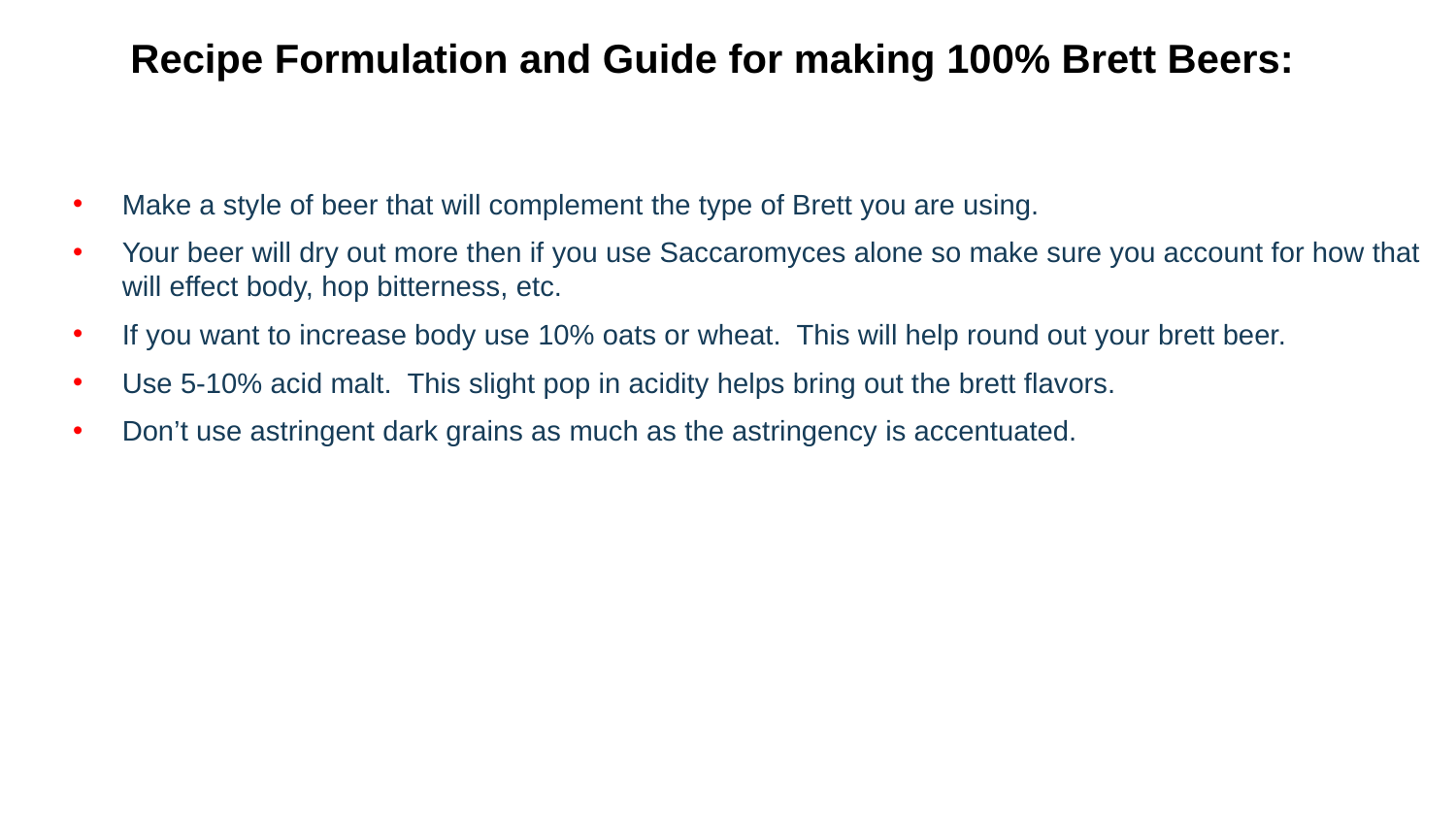

# Recipe Formulation and Guide for making 100% Brett Beers:
Make a style of beer that will complement the type of Brett you are using.
Your beer will dry out more then if you use Saccaromyces alone so make sure you account for how that will effect body, hop bitterness, etc.
If you want to increase body use 10% oats or wheat.  This will help round out your brett beer.
Use 5-10% acid malt.  This slight pop in acidity helps bring out the brett flavors.
Don’t use astringent dark grains as much as the astringency is accentuated.